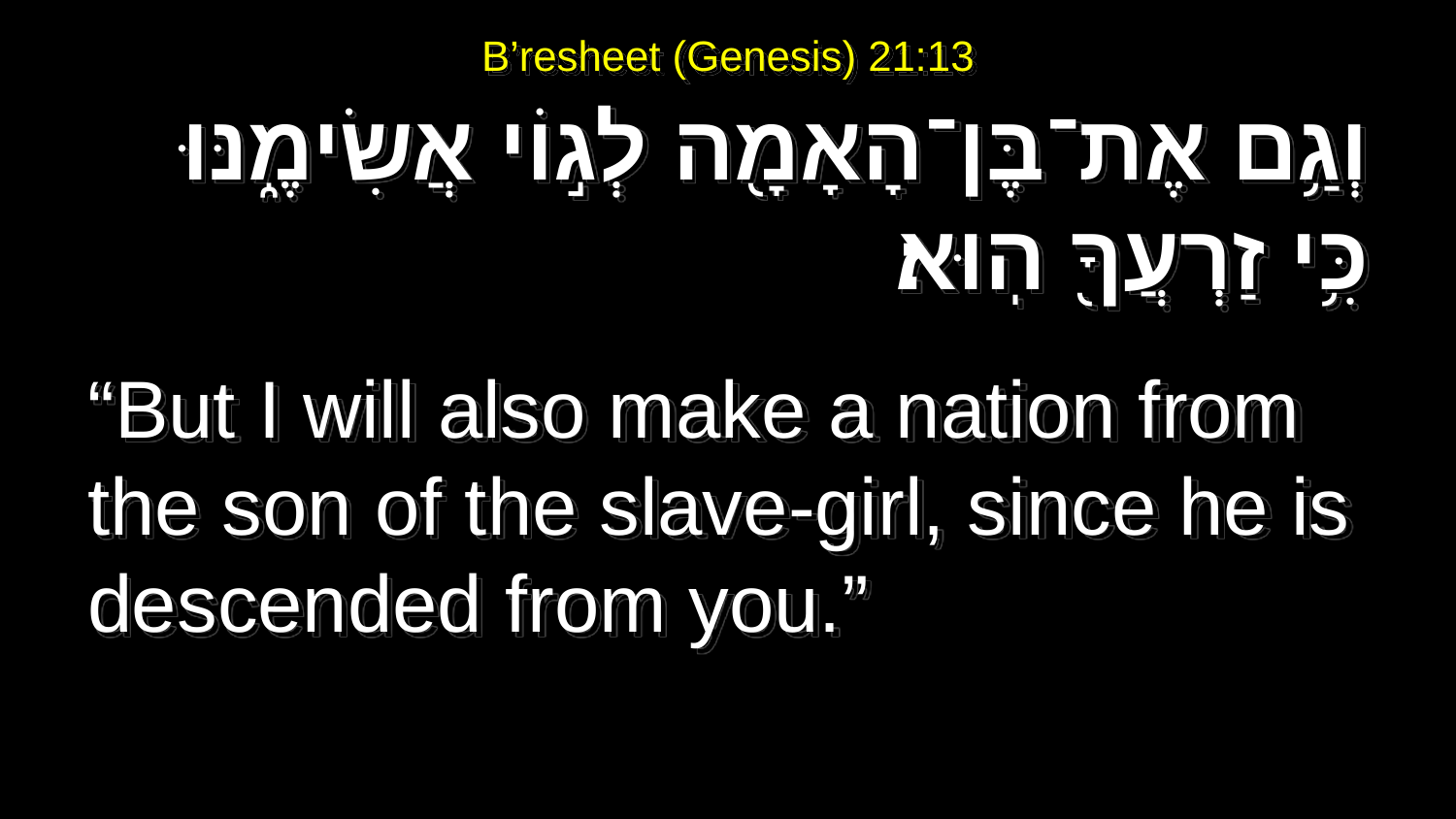

# B’resheet (Genesis) 21:13
וְגַ֥ם אֶת־בֶּן־הָאָמָ֖ה לְג֣וֹי אֲשִׂימֶ֑נּוּ כִּ֥י זַרְעֲךָ֖ הֽוּא׃

“But I will also make a nation from the son of the slave-girl, since he is descended from you.”